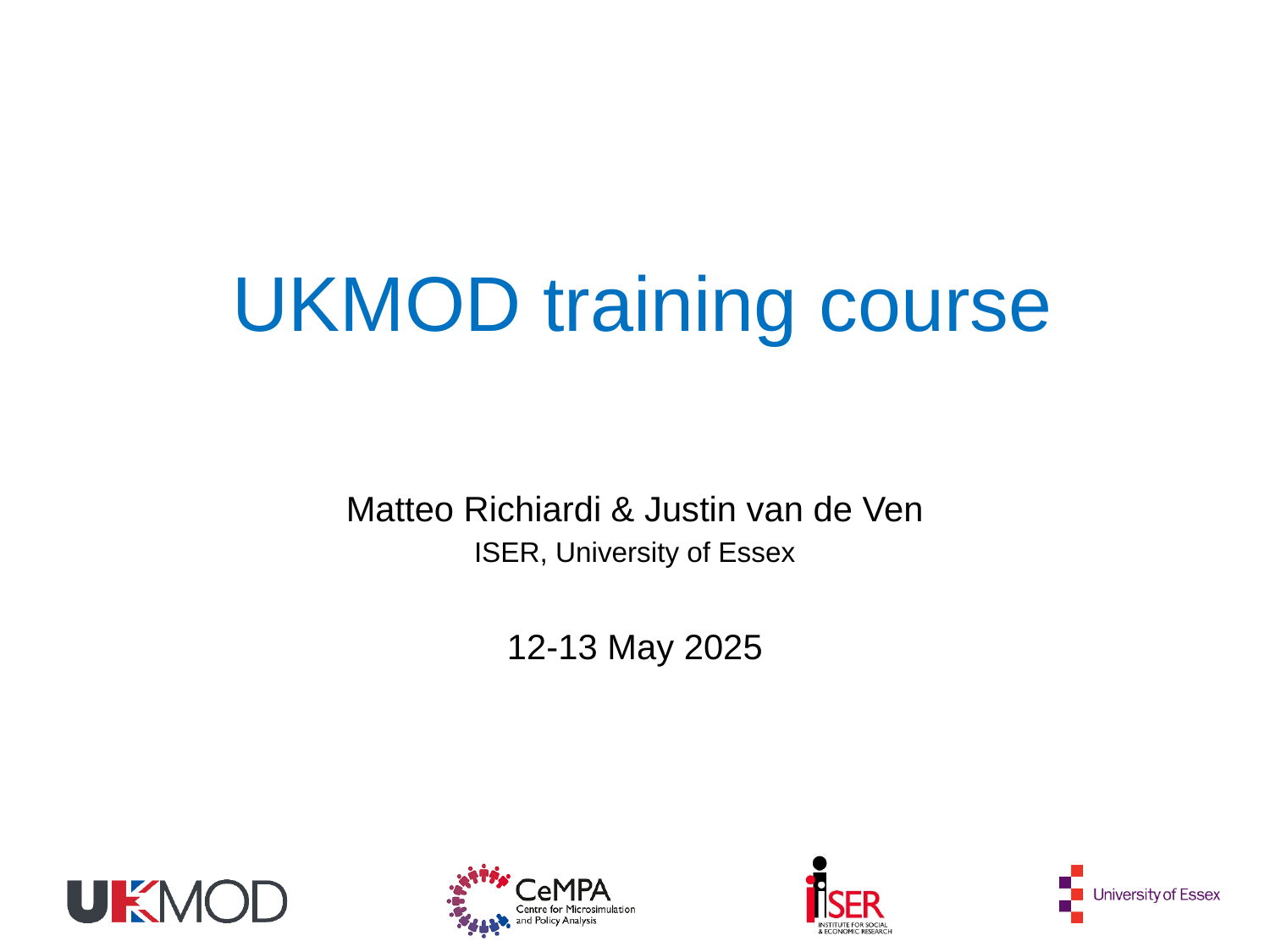

# UKMOD training course
Matteo Richiardi & Justin van de Ven
ISER, University of Essex

12-13 May 2025